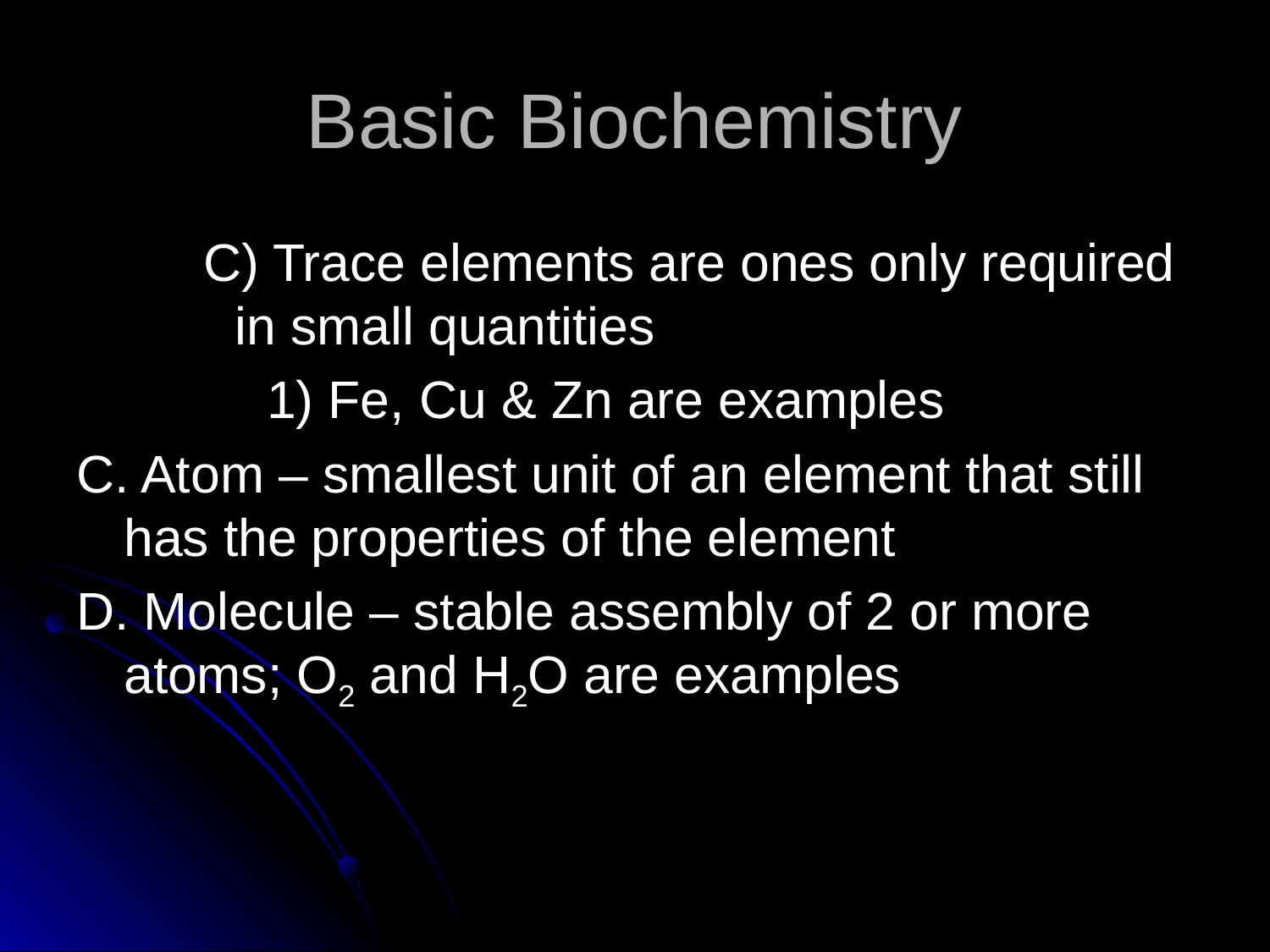

# Basic Biochemistry
C) Trace elements are ones only required in small quantities
1) Fe, Cu & Zn are examples
C. Atom – smallest unit of an element that still has the properties of the element
D. Molecule – stable assembly of 2 or more atoms; O2 and H2O are examples